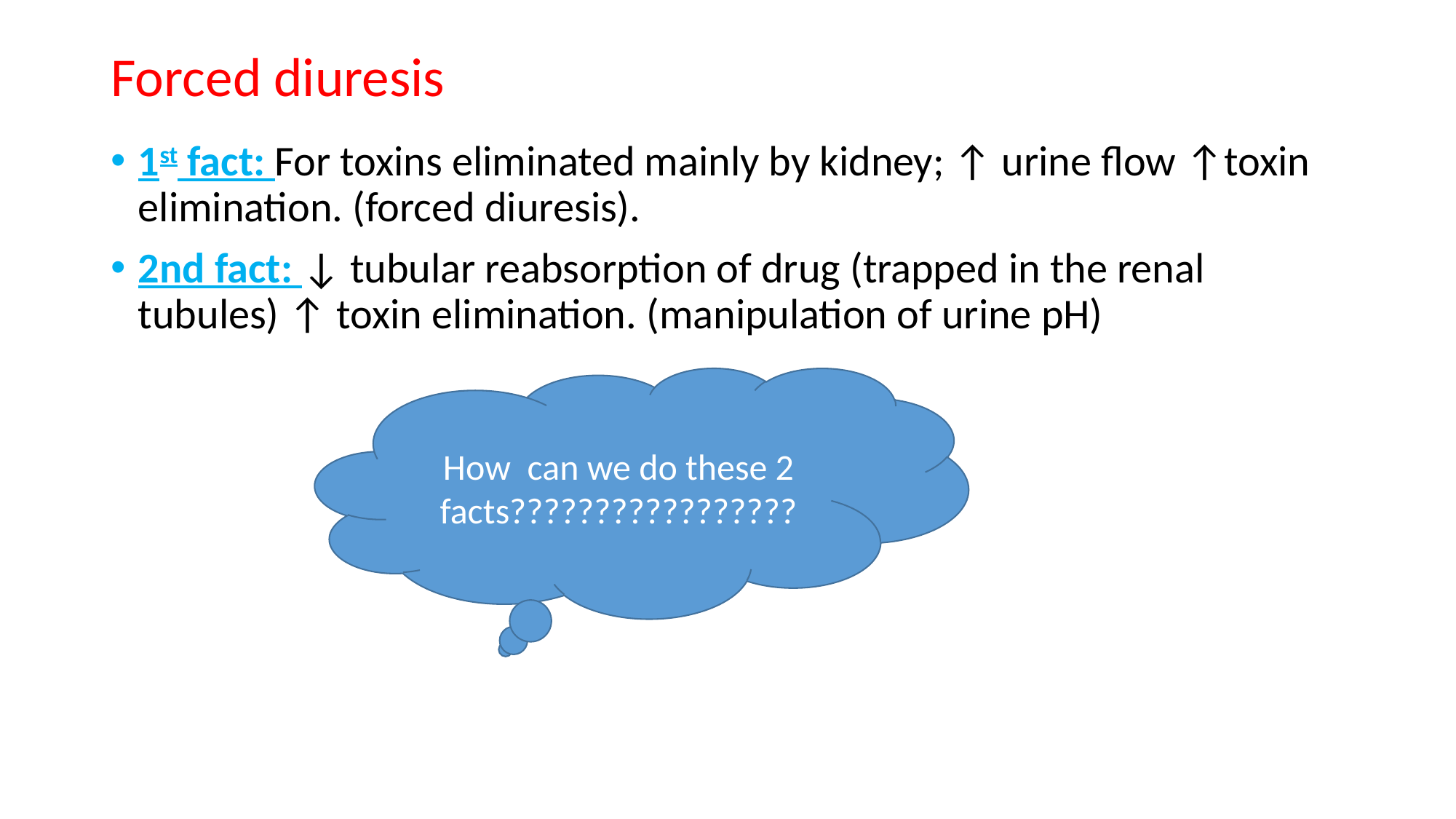

# Forced diuresis
1st fact: For toxins eliminated mainly by kidney; ↑ urine flow ↑toxin elimination. (forced diuresis).
2nd fact: ↓ tubular reabsorption of drug (trapped in the renal tubules) ↑ toxin elimination. (manipulation of urine pH)

How  can we do these 2 facts?????????????????